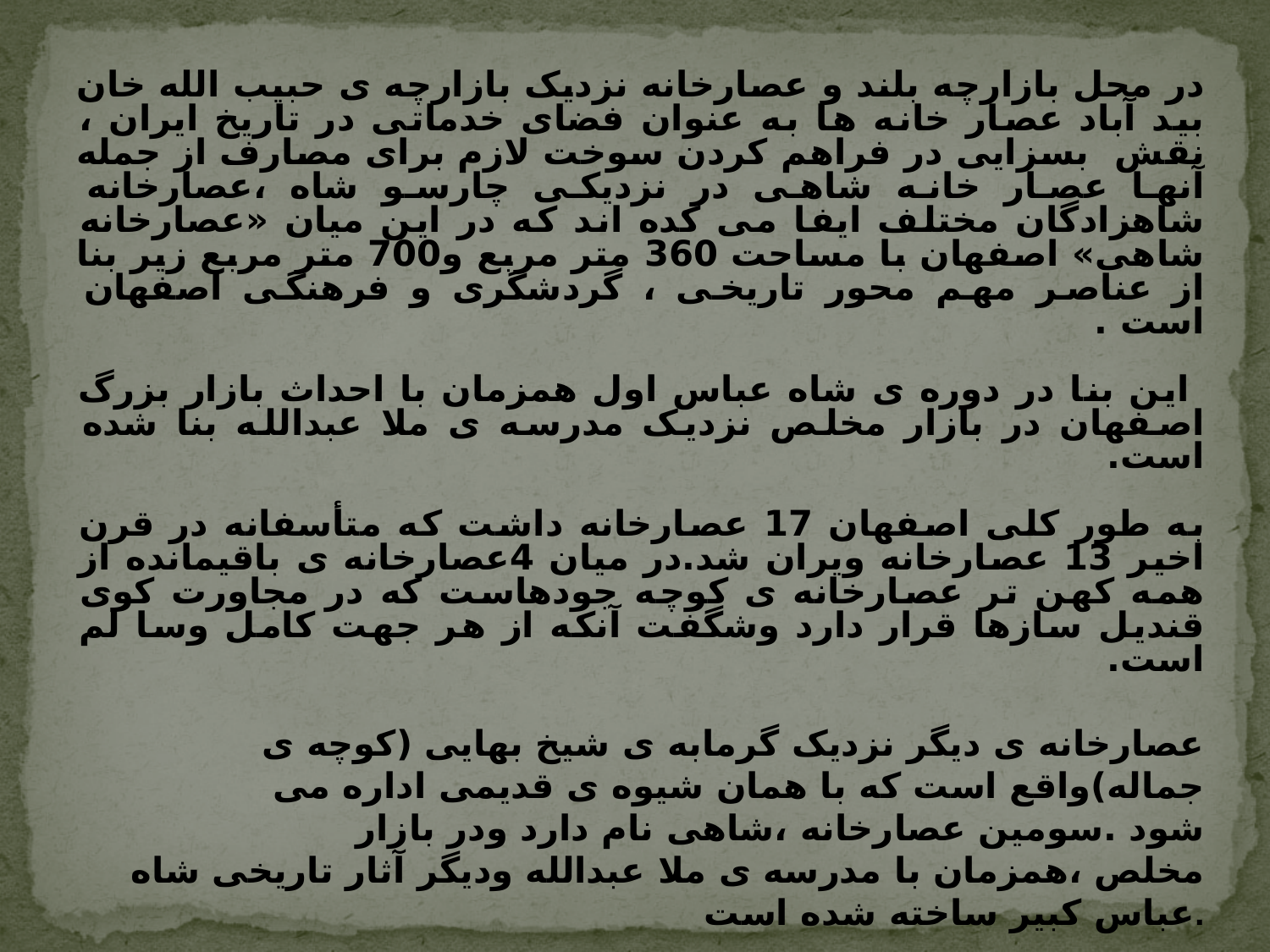

در محل بازارچه بلند و عصارخانه نزدیک بازارچه ی حبیب الله خان بید آباد عصار خانه ها به عنوان فضای خدماتی در تاریخ ایران ، نقش  بسزایی در فراهم کردن سوخت لازم برای مصارف از جمله آنها عصار خانه شاهی در نزدیکی چارسو شاه ،عصارخانه شاهزادگان مختلف ایفا می کده اند که در این میان «عصارخانه شاهی» اصفهان با مساحت 360 متر مربع و700 متر مربع زیر بنا از عناصر مهم محور تاریخی ، گردشگری و فرهنگی اصفهان است .

 این بنا در دوره ی شاه عباس اول همزمان با احداث بازار بزرگ اصفهان در بازار مخلص نزدیک مدرسه ی ملا عبدالله بنا شده است.

به طور کلی اصفهان 17 عصارخانه داشت که متأسفانه در قرن اخیر 13 عصارخانه ویران شد.در میان 4عصارخانه ی باقیمانده از همه کهن تر عصارخانه ی کوچه جودهاست که در مجاورت کوی قندیل سازها قرار دارد وشگفت آنکه از هر جهت کامل وسا لم است.

عصارخانه ی دیگر نزدیک گرمابه ی شیخ بهایی (کوچه ی جماله)واقع است که با همان شیوه ی قدیمی اداره می شود .سومین عصارخانه ،شاهی نام دارد ودر بازار مخلص ،همزمان با مدرسه ی ملا عبدالله ودیگر آثار تاریخی شاه عباس کبیر ساخته شده است.

چهارمین عصارخانه پانسنگ واقع است .اهمیت این آثار بیشتر از آن جهت است که از اصول فنی و شیوه ی حمل و نقل ستون های سنگین و صعب الانتقال در دوران معماری  گذشته را نشان می دهد .